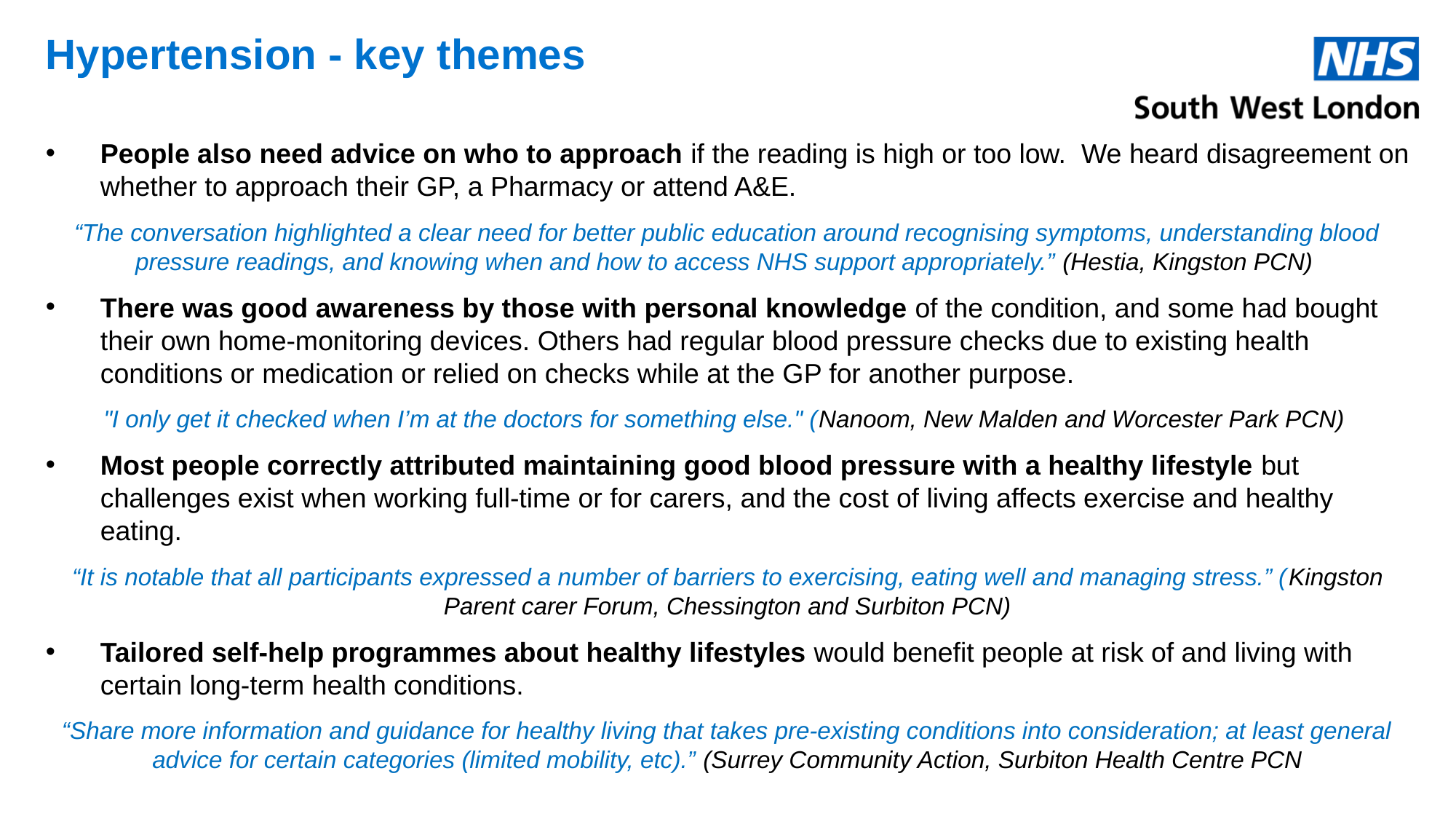

# Hypertension - key themes
People also need advice on who to approach if the reading is high or too low.  We heard disagreement on whether to approach their GP, a Pharmacy or attend A&E.
“The conversation highlighted a clear need for better public education around recognising symptoms, understanding blood pressure readings, and knowing when and how to access NHS support appropriately.” (Hestia, Kingston PCN)
There was good awareness by those with personal knowledge of the condition, and some had bought their own home-monitoring devices. Others had regular blood pressure checks due to existing health conditions or medication or relied on checks while at the GP for another purpose.
"I only get it checked when I’m at the doctors for something else." (Nanoom, New Malden and Worcester Park PCN)
Most people correctly attributed maintaining good blood pressure with a healthy lifestyle but challenges exist when working full-time or for carers, and the cost of living affects exercise and healthy eating.
“It is notable that all participants expressed a number of barriers to exercising, eating well and managing stress.” (Kingston Parent carer Forum, Chessington and Surbiton PCN)
Tailored self-help programmes about healthy lifestyles would benefit people at risk of and living with certain long-term health conditions.
“Share more information and guidance for healthy living that takes pre-existing conditions into consideration; at least general advice for certain categories (limited mobility, etc).” (Surrey Community Action, Surbiton Health Centre PCN